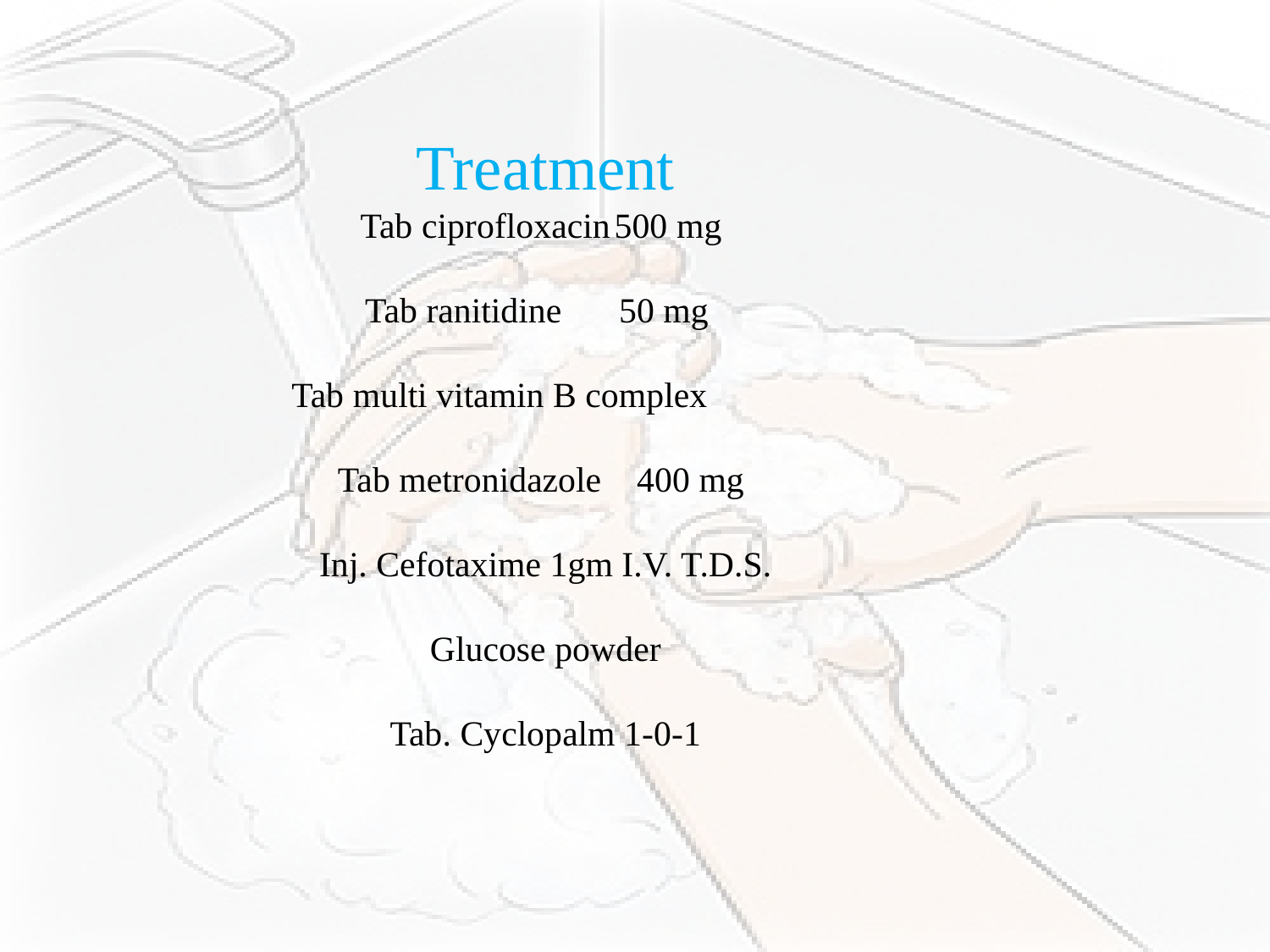

# Treatment Tab ciprofloxacin	500 mg Tab ranitidine 	50 mg Tab multi vitamin B complex Tab metronidazole    400 mg Inj. Cefotaxime 1gm I.V. T.D.S. Glucose powder Tab. Cyclopalm 1-0-1